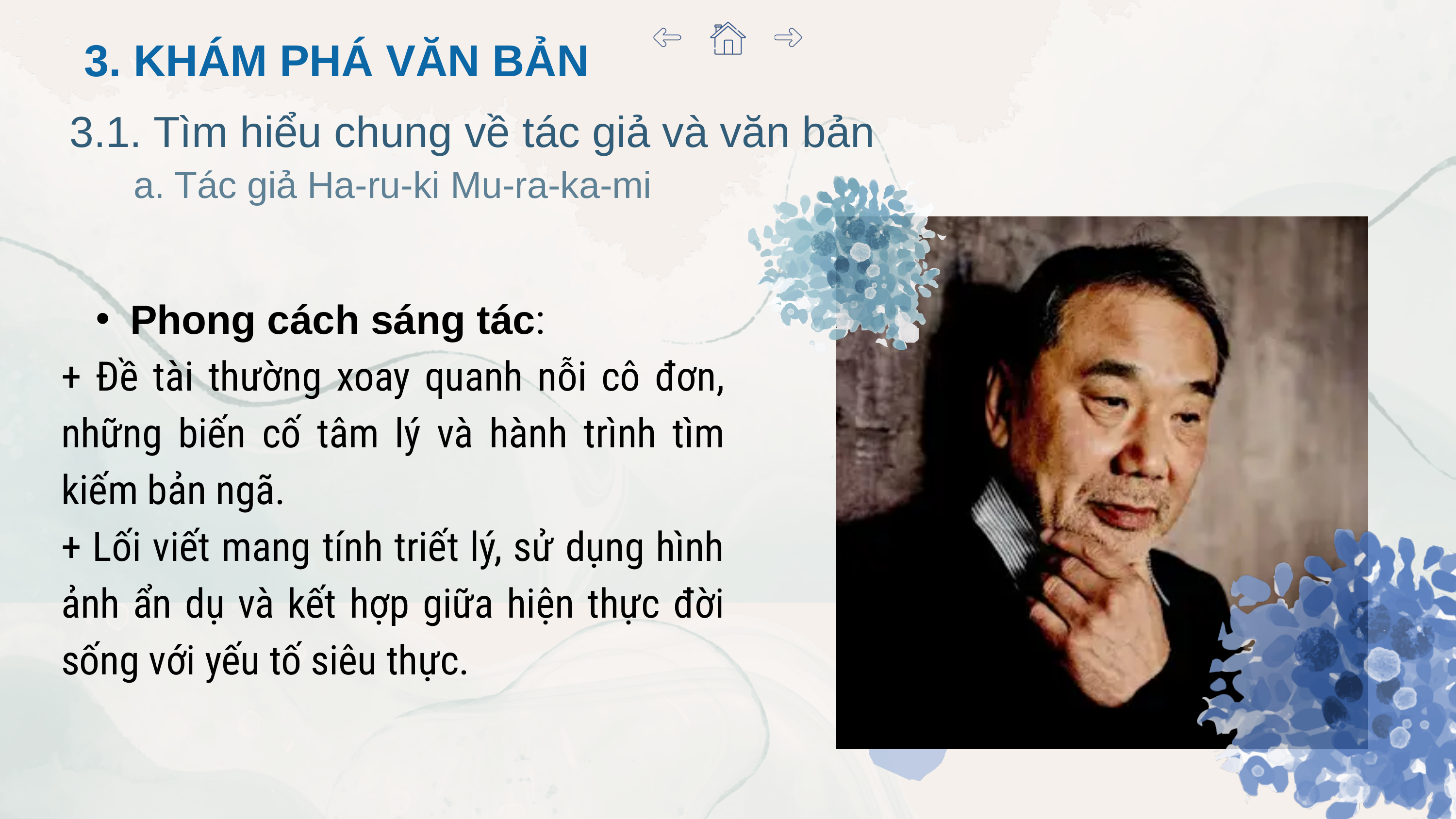

3. KHÁM PHÁ VĂN BẢN

3.1. Tìm hiểu chung về tác giả và văn bản

a. Tác giả Ha-ru-ki Mu-ra-ka-mi

Phong cách sáng tác:
+ Đề tài thường xoay quanh nỗi cô đơn, những biến cố tâm lý và hành trình tìm kiếm bản ngã.
+ Lối viết mang tính triết lý, sử dụng hình ảnh ẩn dụ và kết hợp giữa hiện thực đời sống với yếu tố siêu thực.